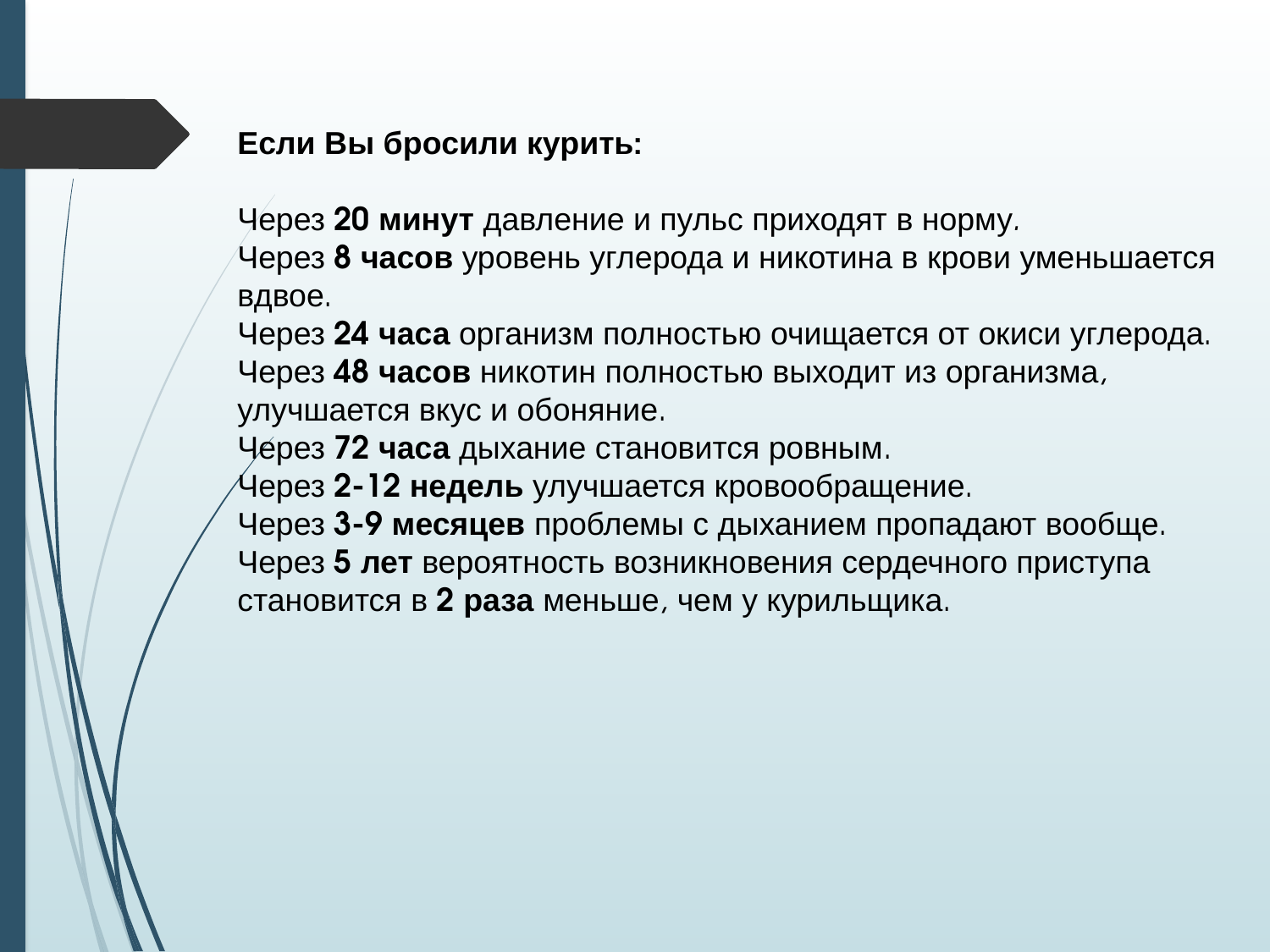

Если Вы бросили курить:

Через 20 минут давление и пульс приходят в норму.
Через 8 часов уровень углерода и никотина в крови уменьшается вдвое.
Через 24 часа организм полностью очищается от окиси углерода.
Через 48 часов никотин полностью выходит из организма, улучшается вкус и обоняние.
Через 72 часа дыхание становится ровным.
Через 2-12 недель улучшается кровообращение.
Через 3-9 месяцев проблемы с дыханием пропадают вообще.
Через 5 лет вероятность возникновения сердечного приступа становится в 2 раза меньше, чем у курильщика.